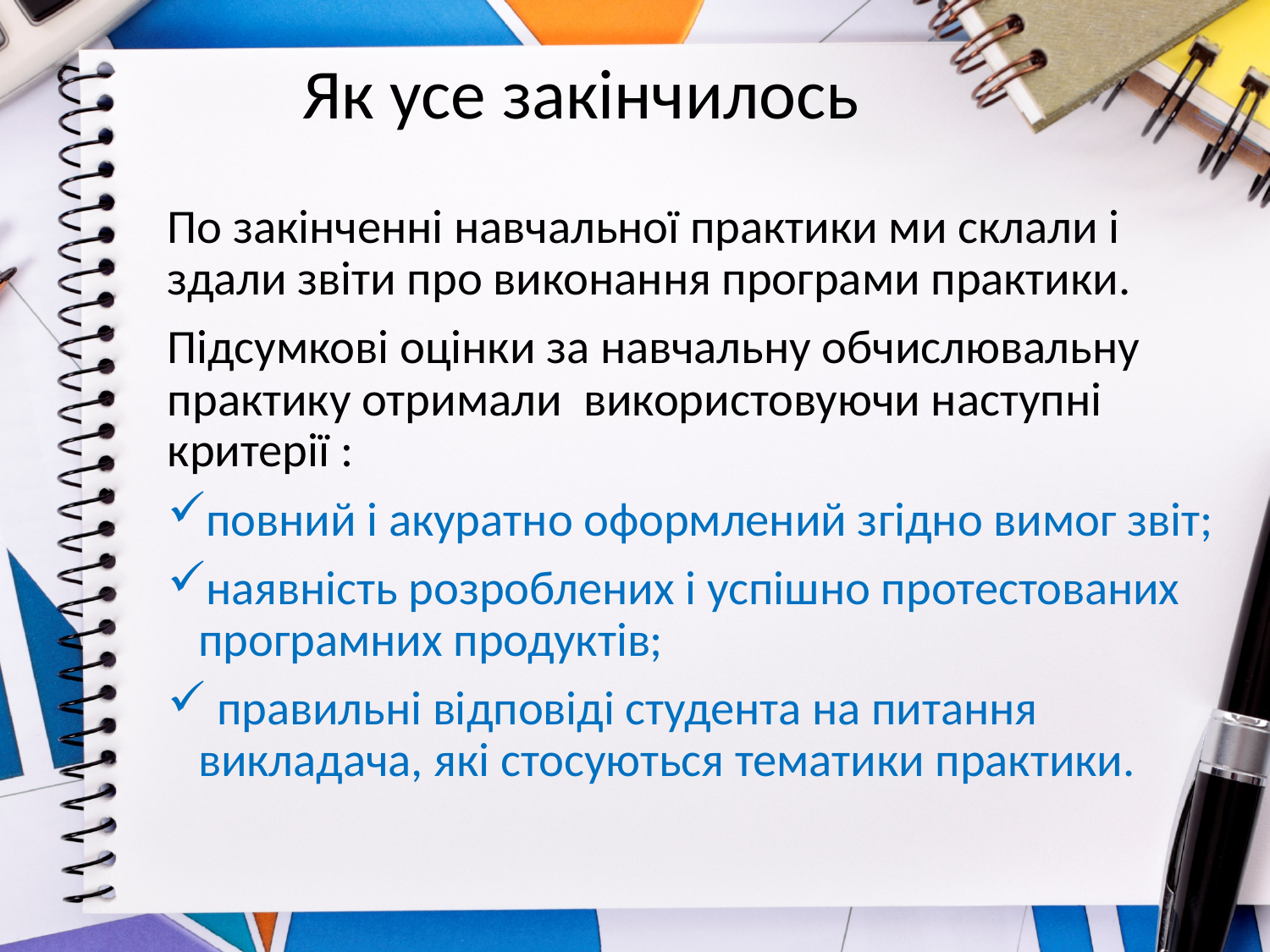

# Як усе закінчилось
По закінченні навчальної практики ми склали і здали звіти про виконання програми практики.
Підсумкові оцінки за навчальну обчислювальну практику отримали  використовуючи наступні критерії :
повний і акуратно оформлений згідно вимог звіт;
наявність розроблених і успішно протестованих програмних продуктів;
 правильні відповіді студента на питання викладача, які стосуються тематики практики.